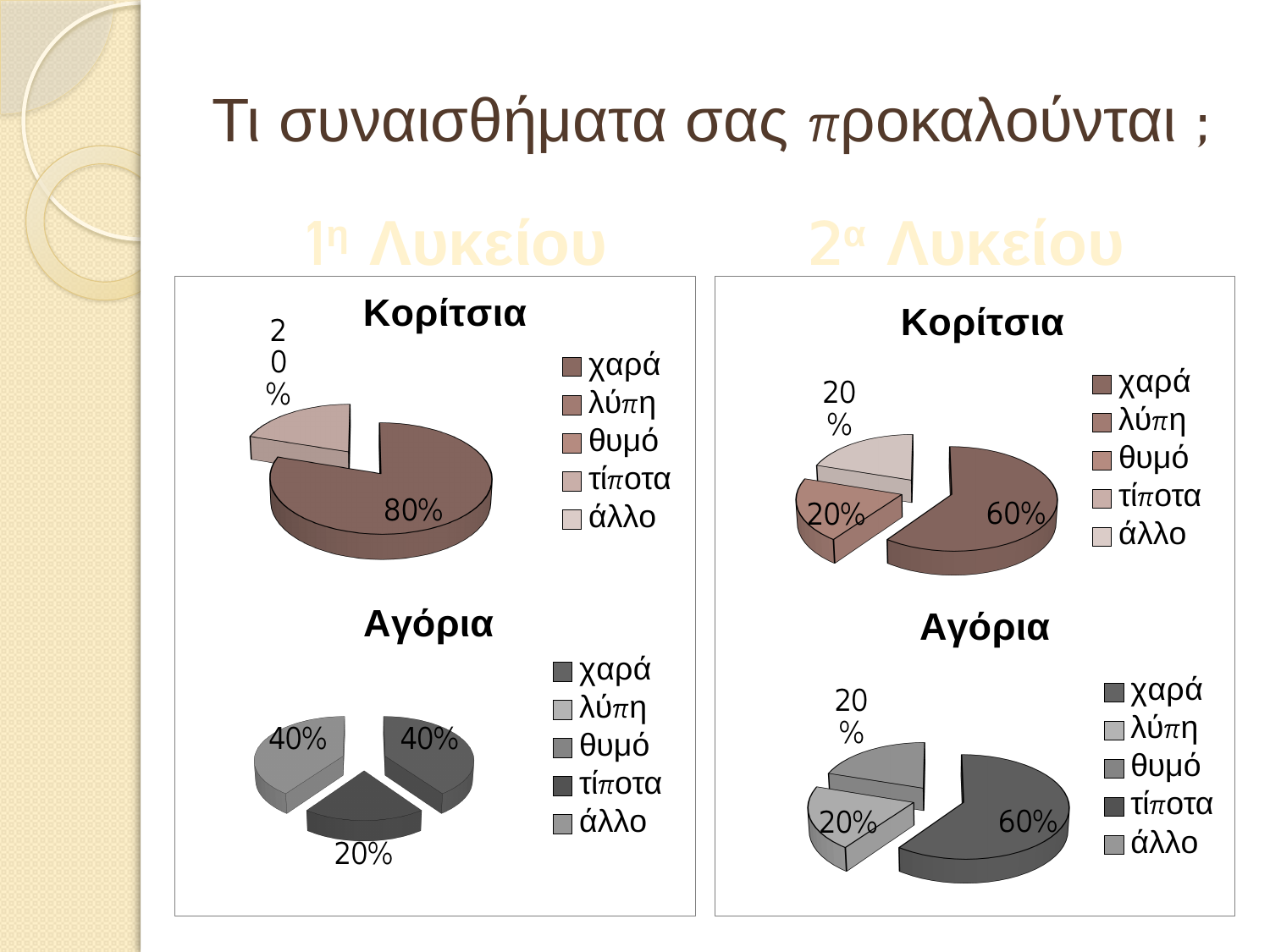

# Τι συναισθήματα σας προκαλούνται ;
1η Λυκείου
2α Λυκείου

[unsupported chart]

[unsupported chart]

[unsupported chart]

[unsupported chart]